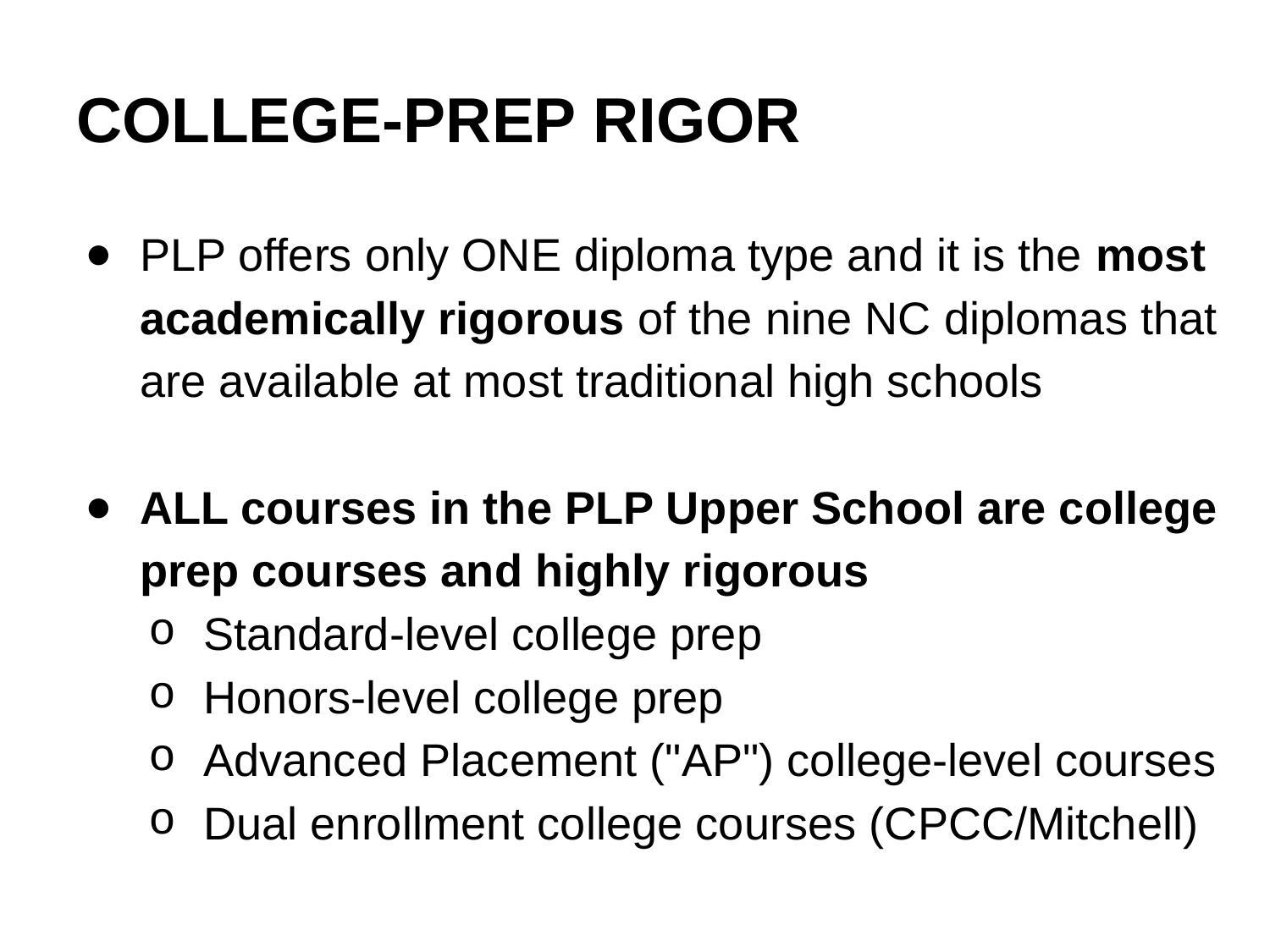

# COLLEGE-PREP RIGOR
PLP offers only ONE diploma type and it is the most academically rigorous of the nine NC diplomas that are available at most traditional high schools

ALL courses in the PLP Upper School are college prep courses and highly rigorous
Standard-level college prep
Honors-level college prep
Advanced Placement ("AP") college-level courses
Dual enrollment college courses (CPCC/Mitchell)